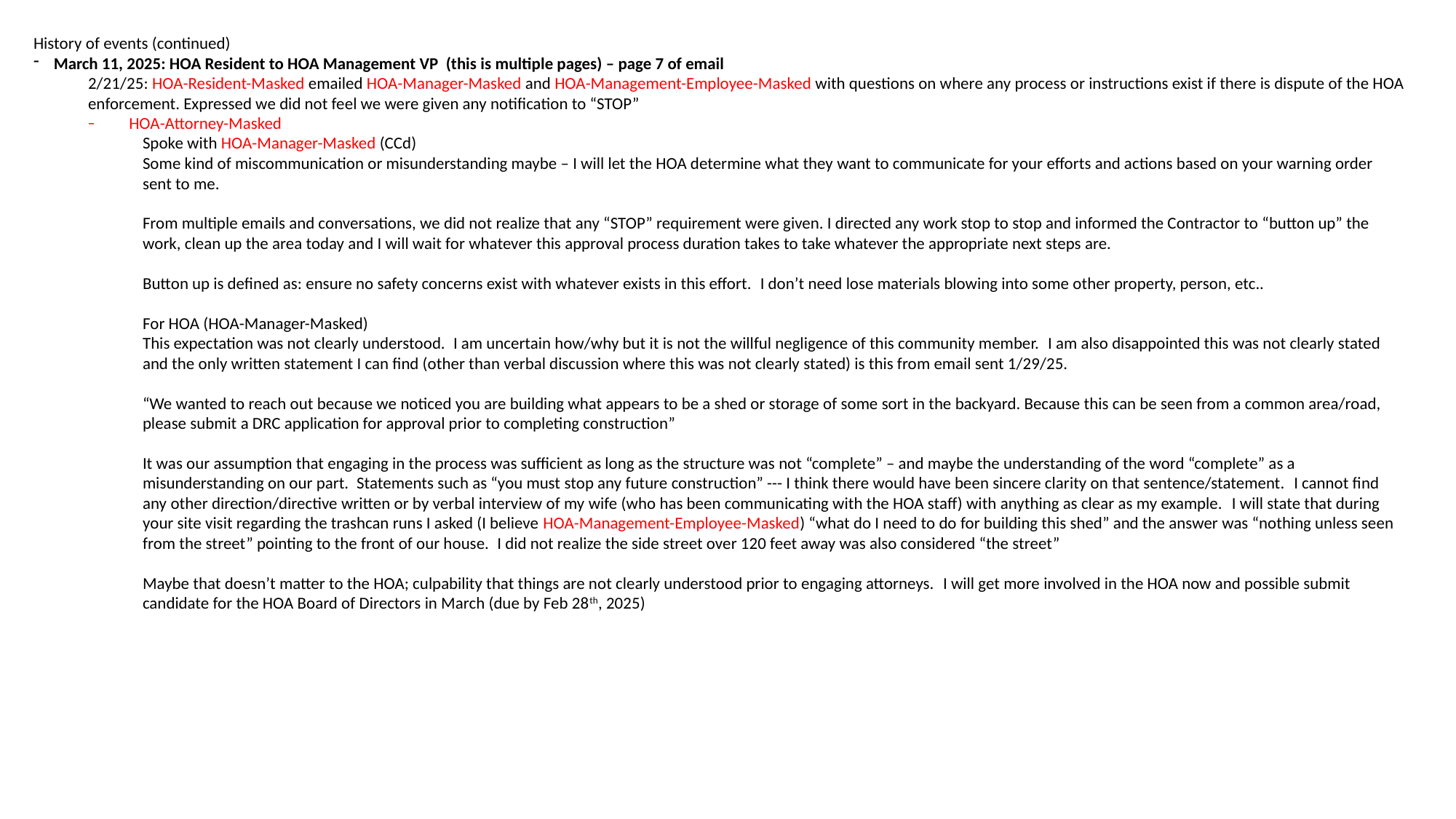

History of events (continued)
March 11, 2025: HOA Resident to HOA Management VP  (this is multiple pages) – page 7 of email
2/21/25: HOA-Resident-Masked emailed HOA-Manager-Masked and HOA-Management-Employee-Masked with questions on where any process or instructions exist if there is dispute of the HOA enforcement. Expressed we did not feel we were given any notification to “STOP”
HOA-Attorney-Masked
Spoke with HOA-Manager-Masked (CCd)
Some kind of miscommunication or misunderstanding maybe – I will let the HOA determine what they want to communicate for your efforts and actions based on your warning order sent to me.

From multiple emails and conversations, we did not realize that any “STOP” requirement were given. I directed any work stop to stop and informed the Contractor to “button up” the work, clean up the area today and I will wait for whatever this approval process duration takes to take whatever the appropriate next steps are.

Button up is defined as: ensure no safety concerns exist with whatever exists in this effort.  I don’t need lose materials blowing into some other property, person, etc..

For HOA (HOA-Manager-Masked)
This expectation was not clearly understood.  I am uncertain how/why but it is not the willful negligence of this community member.  I am also disappointed this was not clearly stated and the only written statement I can find (other than verbal discussion where this was not clearly stated) is this from email sent 1/29/25.

“We wanted to reach out because we noticed you are building what appears to be a shed or storage of some sort in the backyard. Because this can be seen from a common area/road, please submit a DRC application for approval prior to completing construction”

It was our assumption that engaging in the process was sufficient as long as the structure was not “complete” – and maybe the understanding of the word “complete” as a misunderstanding on our part.  Statements such as “you must stop any future construction” --- I think there would have been sincere clarity on that sentence/statement.  I cannot find any other direction/directive written or by verbal interview of my wife (who has been communicating with the HOA staff) with anything as clear as my example.  I will state that during your site visit regarding the trashcan runs I asked (I believe HOA-Management-Employee-Masked) “what do I need to do for building this shed” and the answer was “nothing unless seen from the street” pointing to the front of our house.  I did not realize the side street over 120 feet away was also considered “the street”

Maybe that doesn’t matter to the HOA; culpability that things are not clearly understood prior to engaging attorneys.  I will get more involved in the HOA now and possible submit candidate for the HOA Board of Directors in March (due by Feb 28th, 2025)